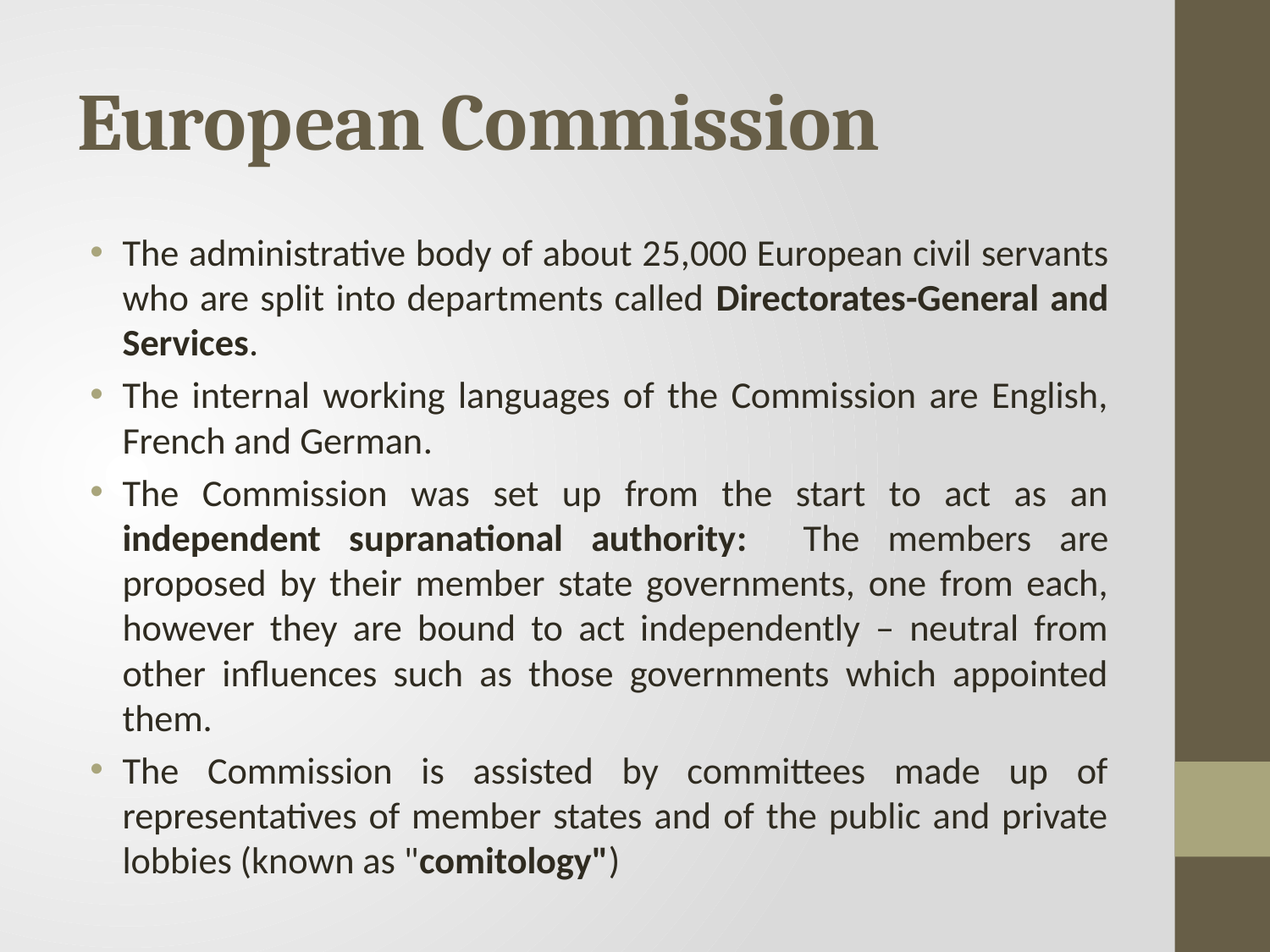

# European Commission
The administrative body of about 25,000 European civil servants who are split into departments called Directorates-General and Services.
The internal working languages of the Commission are English, French and German.
The Commission was set up from the start to act as an independent supranational authority:  The members are proposed by their member state governments, one from each, however they are bound to act independently – neutral from other influences such as those governments which appointed them.
The Commission is assisted by committees made up of representatives of member states and of the public and private lobbies (known as "comitology")